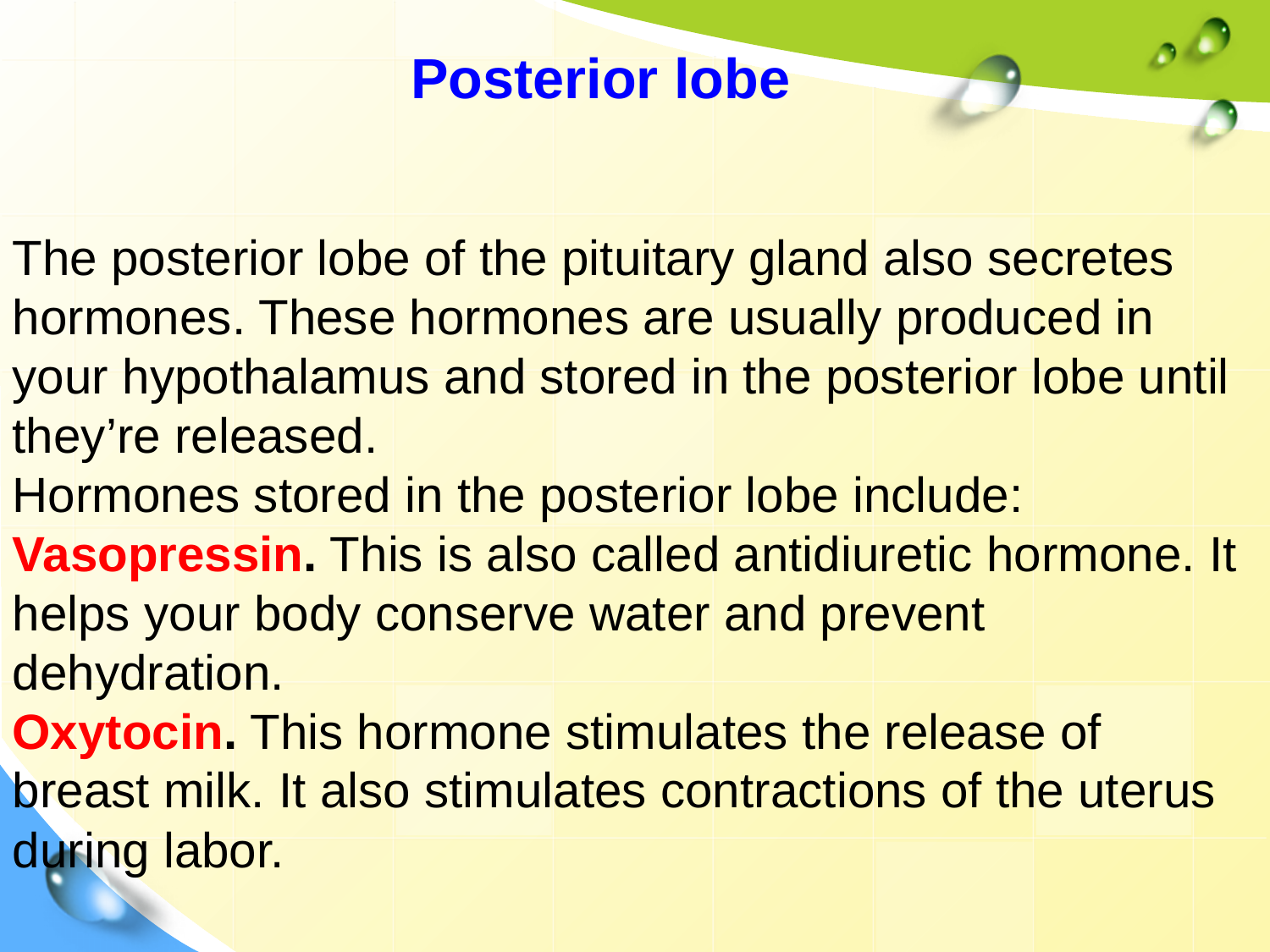

Posterior lobe
The posterior lobe of the pituitary gland also secretes hormones. These hormones are usually produced in your hypothalamus and stored in the posterior lobe until they’re released.
Hormones stored in the posterior lobe include:
Vasopressin. This is also called antidiuretic hormone. It helps your body conserve water and prevent dehydration.
Oxytocin. This hormone stimulates the release of breast milk. It also stimulates contractions of the uterus during labor.